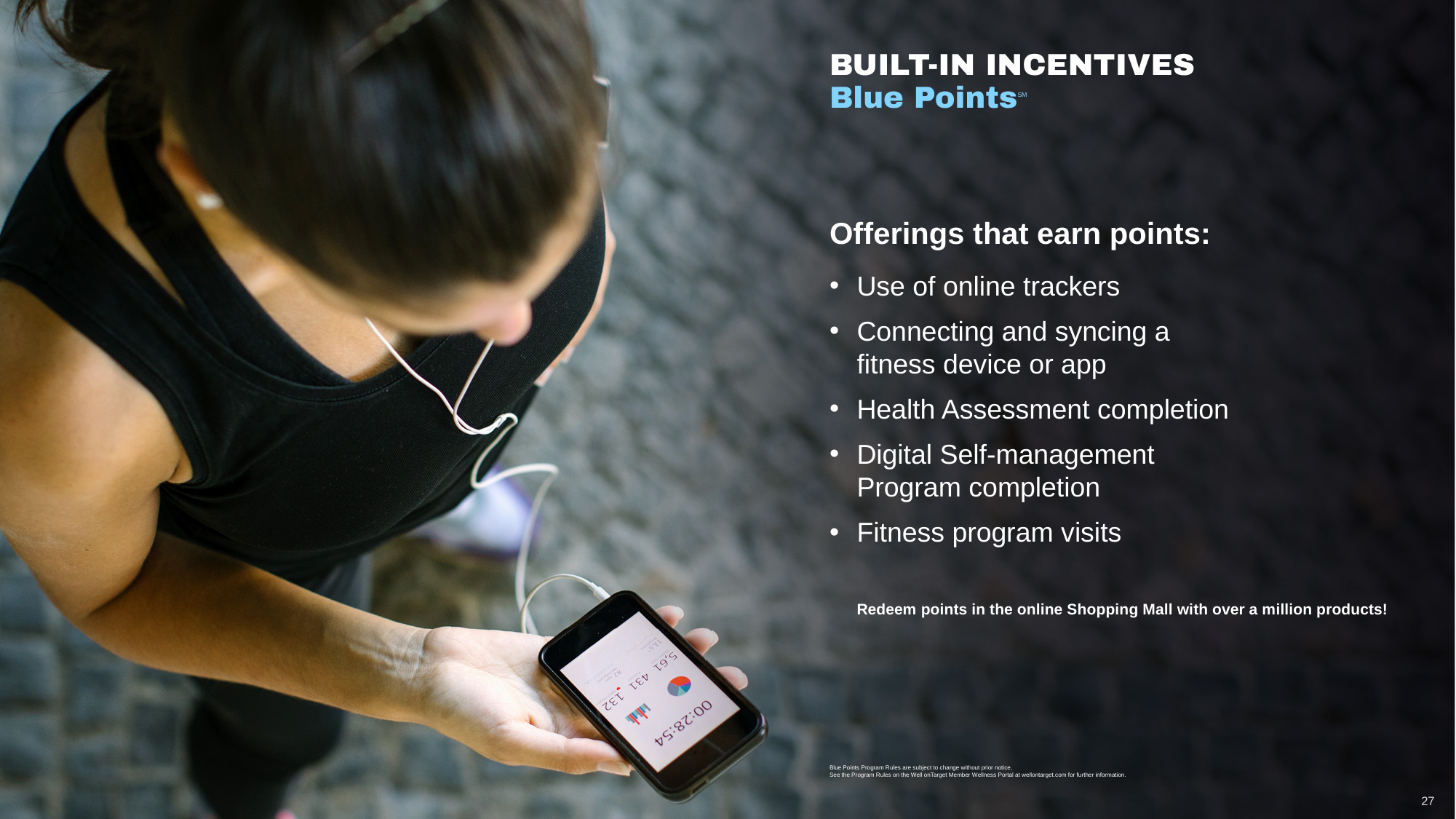

# BUILT-IN INCENTIVES Blue PointsSM
Offerings that earn points:
Use of online trackers
Connecting and syncing a
fitness device or app
Health Assessment completion
Digital Self-management
Program completion
Fitness program visits

Redeem points in the online Shopping Mall with over a million products!

Blue Points Program Rules are subject to change without prior notice.
See the Program Rules on the Well onTarget Member Wellness Portal at wellontarget.com for further information.
27